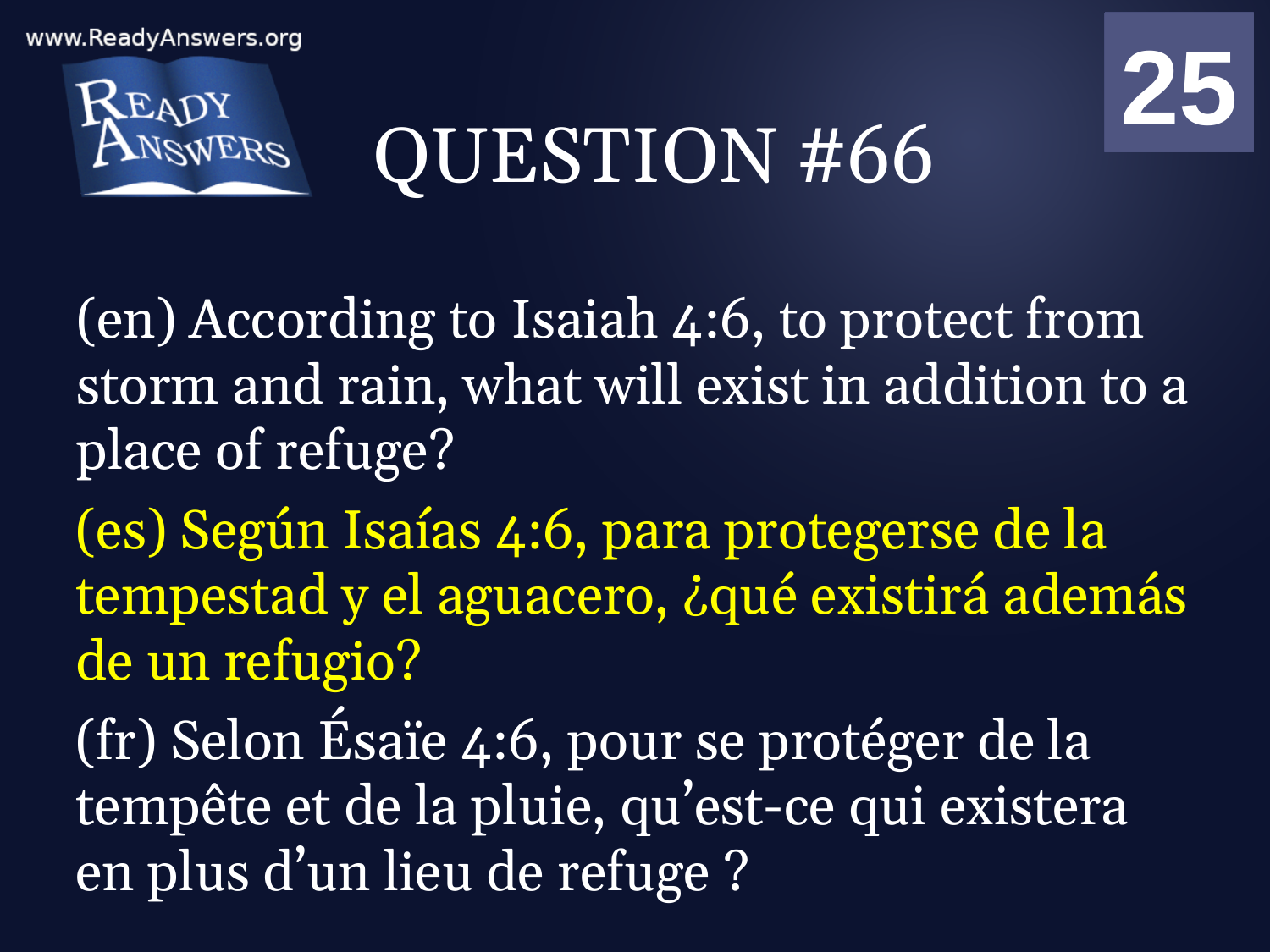

01
02
03
04
05
06
07
08
09
10
11
12
13
14
15
16
17
18
19
20
21
22
23
24
25
00
# QUESTION #66
(en) According to Isaiah 4:6, to protect from storm and rain, what will exist in addition to a place of refuge?
(es) Según Isaías 4:6, para protegerse de la tempestad y el aguacero, ¿qué existirá además de un refugio?
(fr) Selon Ésaïe 4:6, pour se protéger de la tempête et de la pluie, qu’est-ce qui existera en plus d’un lieu de refuge ?